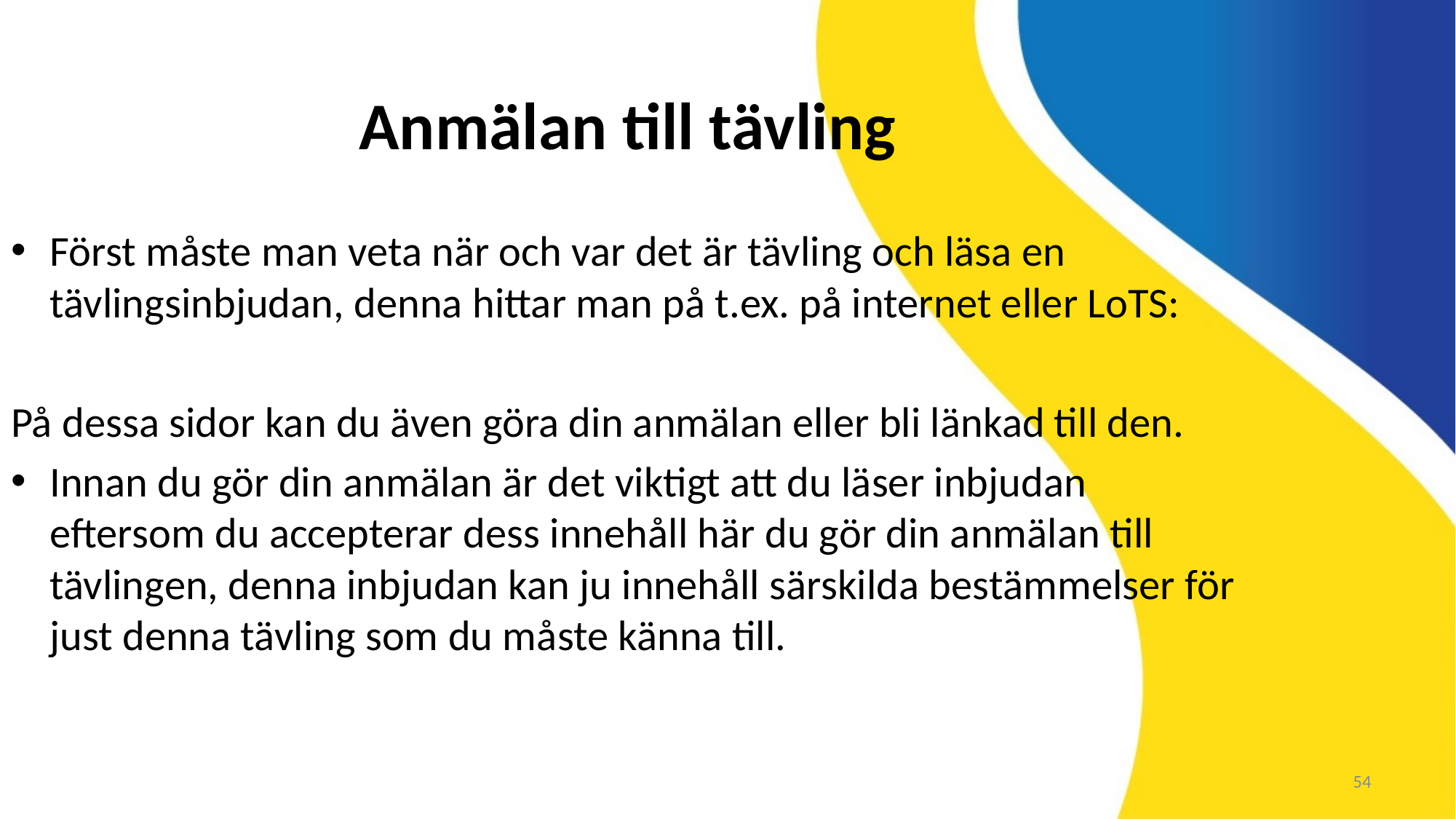

Anmälan till tävling
Först måste man veta när och var det är tävling och läsa en tävlingsinbjudan, denna hittar man på t.ex. på internet eller LoTS:

På dessa sidor kan du även göra din anmälan eller bli länkad till den.
Innan du gör din anmälan är det viktigt att du läser inbjudan eftersom du accepterar dess innehåll här du gör din anmälan till tävlingen, denna inbjudan kan ju innehåll särskilda bestämmelser för just denna tävling som du måste känna till.
54